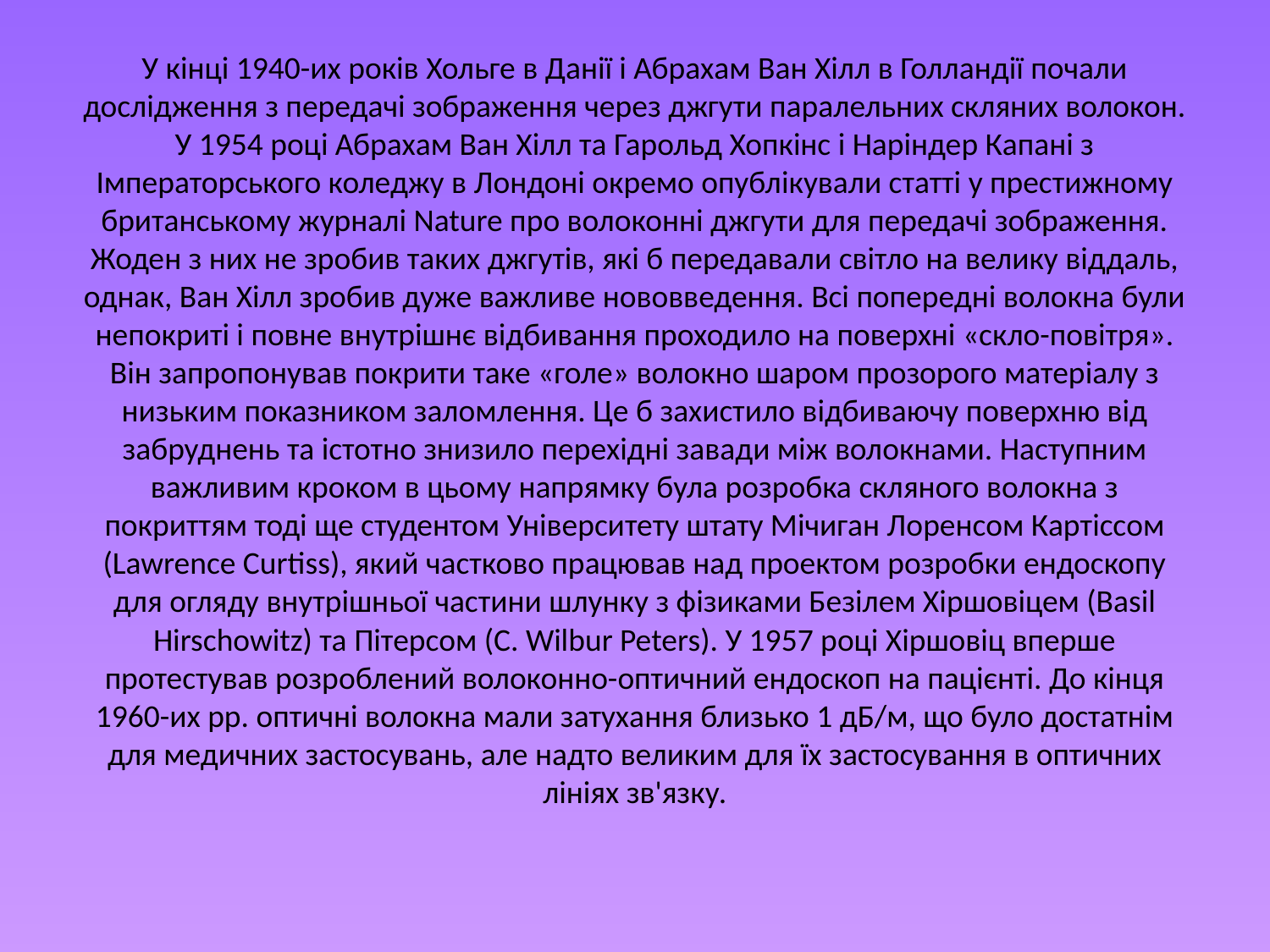

# У кінці 1940-их років Хольге в Данії і Абрахам Ван Хілл в Голландії почали дослідження з передачі зображення через джгути паралельних скляних волокон. У 1954 році Абрахам Ван Хілл та Гарольд Хопкінс і Наріндер Капані з Імператорського коледжу в Лондоні окремо опублікували статті у престижному британському журналі Nature про волоконні джгути для передачі зображення. Жоден з них не зробив таких джгутів, які б передавали світло на велику віддаль, однак, Ван Хілл зробив дуже важливе нововведення. Всі попередні волокна були непокриті і повне внутрішнє відбивання проходило на поверхні «скло-повітря». Він запропонував покрити таке «голе» волокно шаром прозорого матеріалу з низьким показником заломлення. Це б захистило відбиваючу поверхню від забруднень та істотно знизило перехідні завади між волокнами. Наступним важливим кроком в цьому напрямку була розробка скляного волокна з покриттям тоді ще студентом Університету штату Мічиган Лоренсом Картіссом (Lawrence Curtiss), який частково працював над проектом розробки ендоскопу для огляду внутрішньої частини шлунку з фізиками Безілем Хіршовіцем (Basil Hirschowitz) та Пітерсом (С. Wilbur Peters). У 1957 році Хіршовіц вперше протестував розроблений волоконно-оптичний ендоскоп на пацієнті. До кінця 1960-их рр. оптичні волокна мали затухання близько 1 дБ/м, що було достатнім для медичних застосувань, але надто великим для їх застосування в оптичних лініях зв'язку.